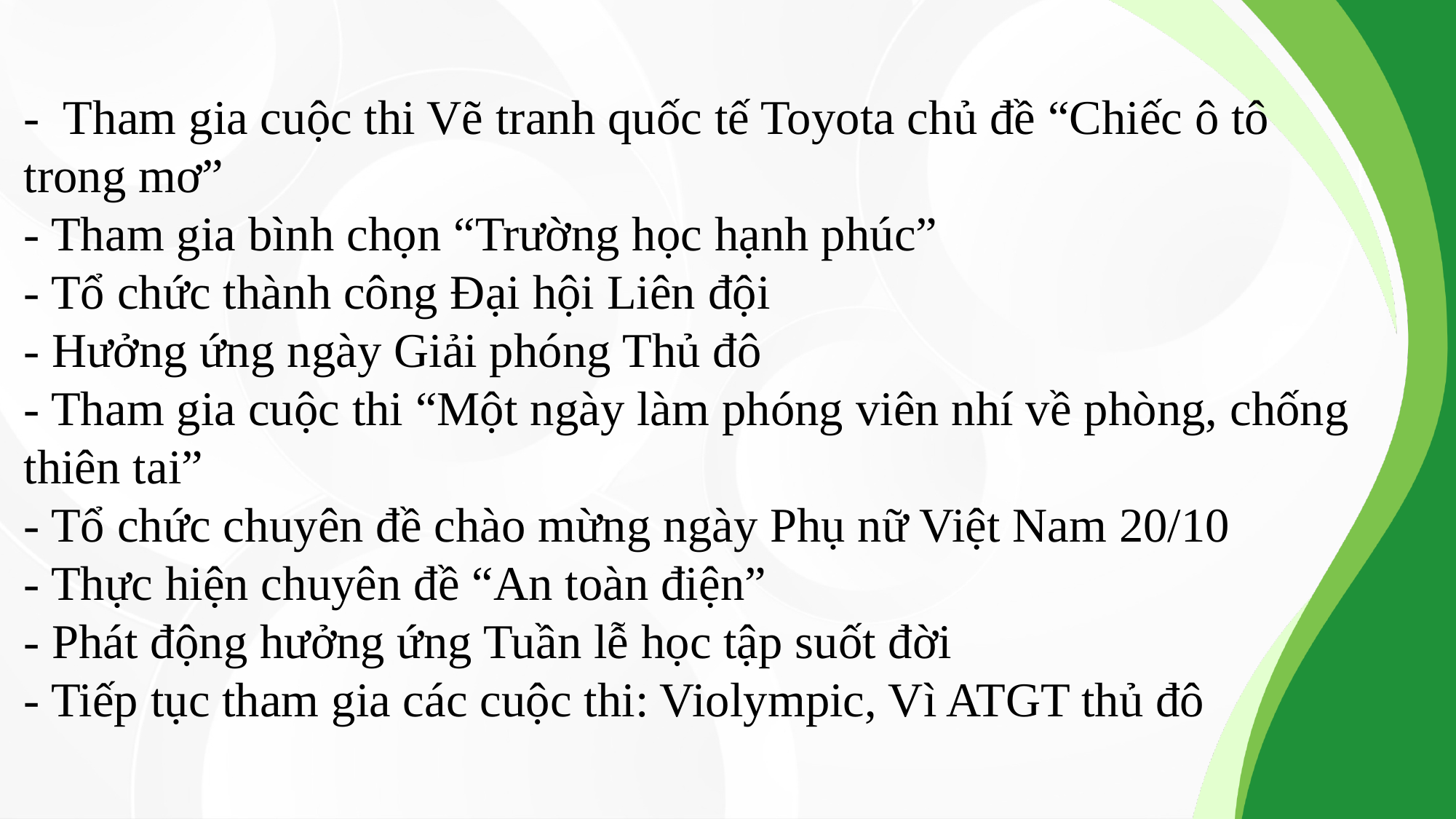

-  Tham gia cuộc thi Vẽ tranh quốc tế Toyota chủ đề “Chiếc ô tô trong mơ”
- Tham gia bình chọn “Trường học hạnh phúc”
- Tổ chức thành công Đại hội Liên đội
- Hưởng ứng ngày Giải phóng Thủ đô
- Tham gia cuộc thi “Một ngày làm phóng viên nhí về phòng, chống thiên tai”
- Tổ chức chuyên đề chào mừng ngày Phụ nữ Việt Nam 20/10
- Thực hiện chuyên đề “An toàn điện”
- Phát động hưởng ứng Tuần lễ học tập suốt đời
- Tiếp tục tham gia các cuộc thi: Violympic, Vì ATGT thủ đô